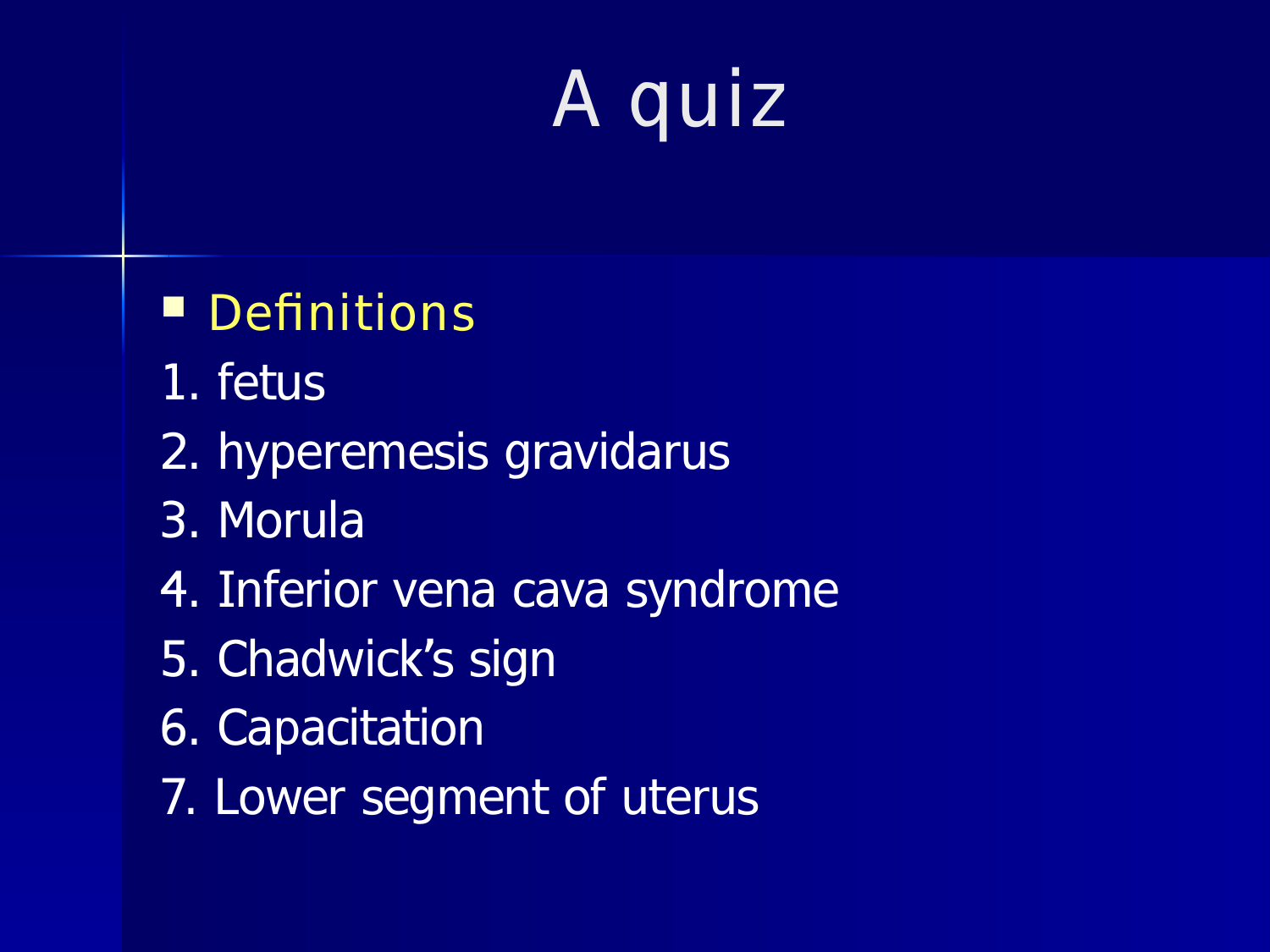

# A quiz
Definitions
1. fetus
2. hyperemesis gravidarus
3. Morula
4. Inferior vena cava syndrome
5. Chadwick’s sign
6. Capacitation
7. Lower segment of uterus